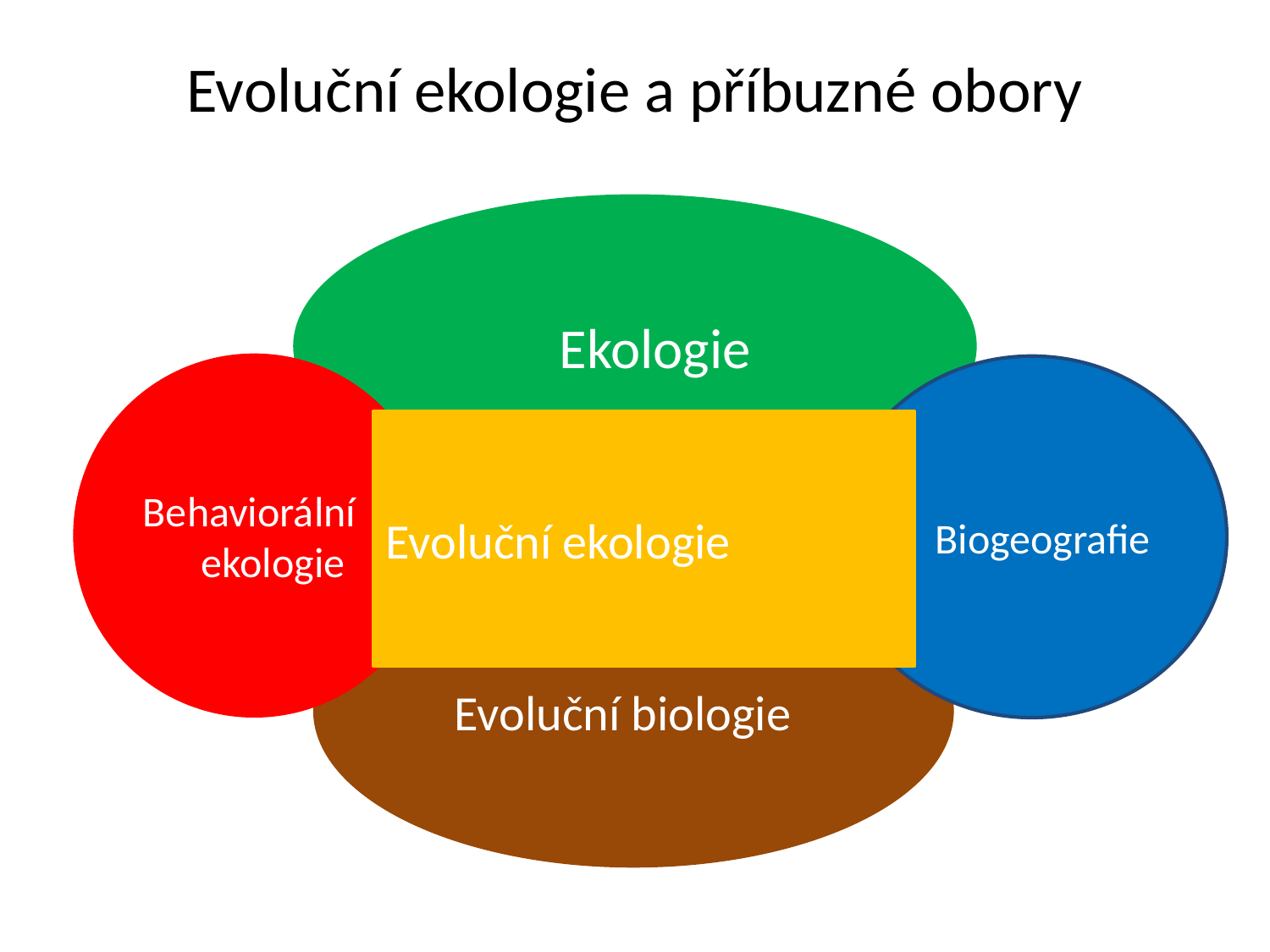

# Evoluční ekologie a příbuzné obory
            Ekologie
Behaviorální      ekologie
   Biogeografie
Evoluční ekologie
   Evoluční biologie